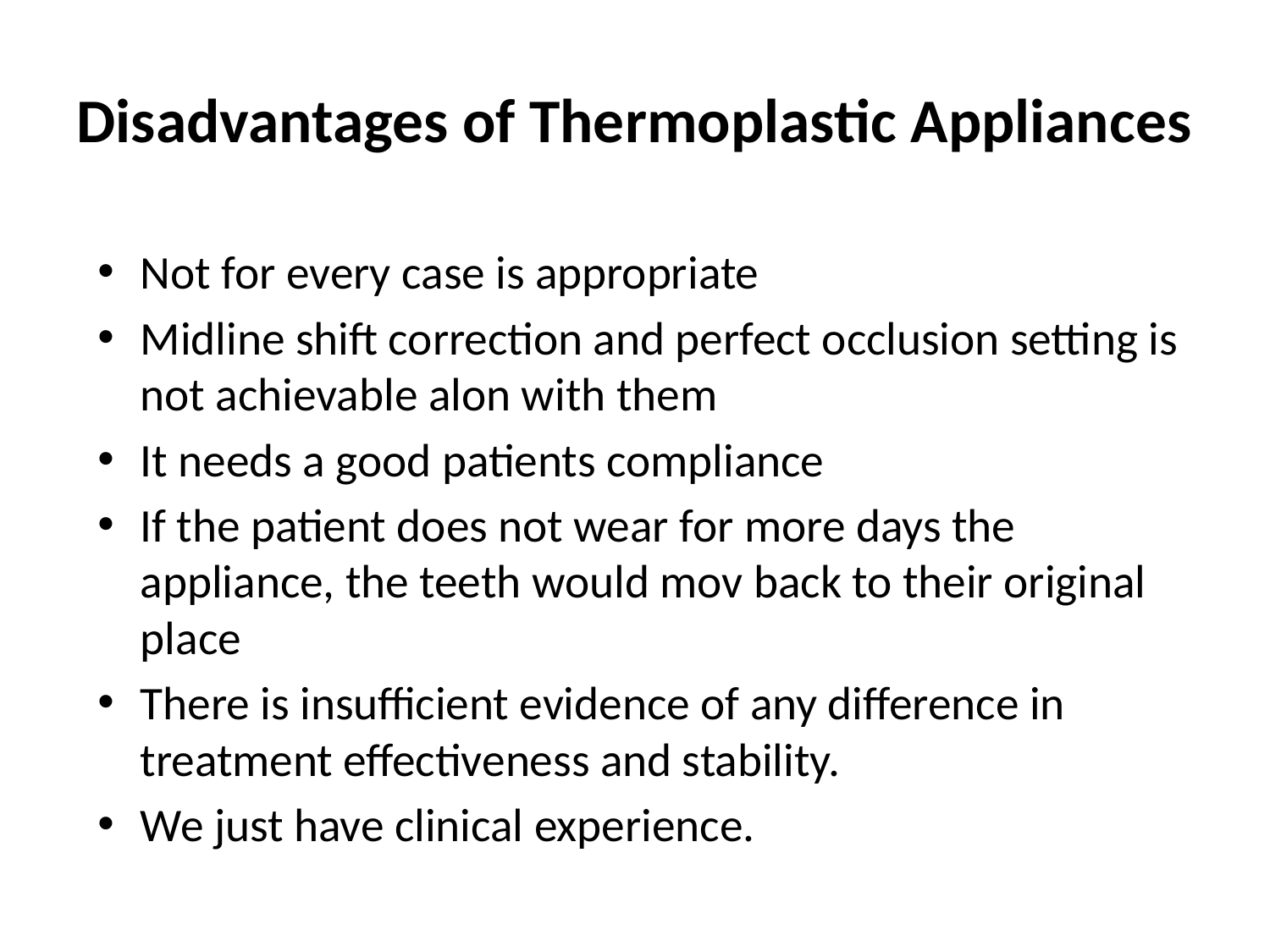

# Disadvantages of Thermoplastic Appliances
Not for every case is appropriate
Midline shift correction and perfect occlusion setting is not achievable alon with them
It needs a good patients compliance
If the patient does not wear for more days the appliance, the teeth would mov back to their original place
There is insufficient evidence of any difference in treatment effectiveness and stability.
We just have clinical experience.